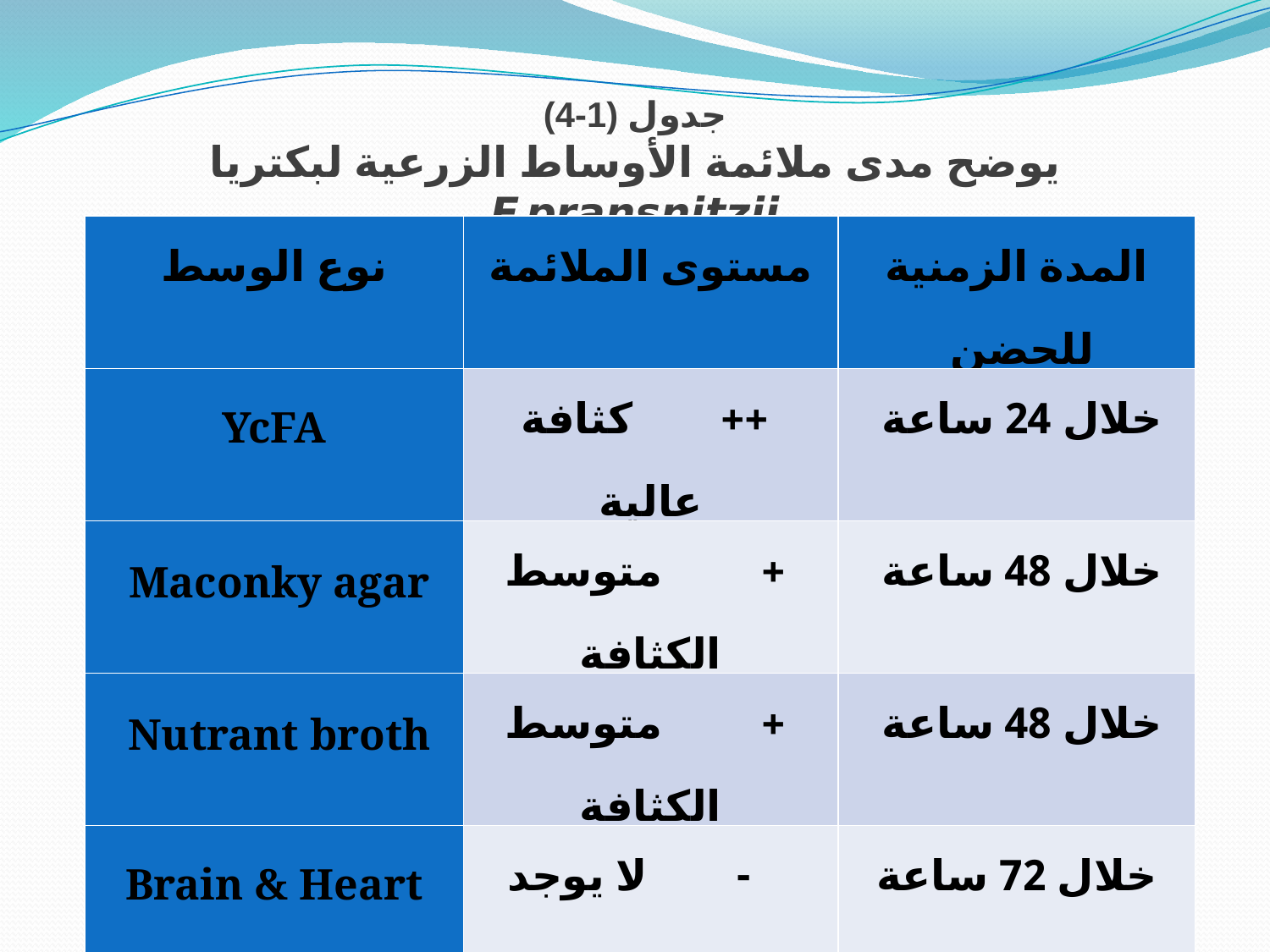

جدول (1-4)
يوضح مدى ملائمة الأوساط الزرعية لبكتريا F.pransnitzii
| نوع الوسط | مستوى الملائمة | المدة الزمنية للحضن |
| --- | --- | --- |
| YcFA | ++ كثافة عالية | خلال 24 ساعة |
| Maconky agar | + متوسط الكثافة | خلال 48 ساعة |
| Nutrant broth | + متوسط الكثافة | خلال 48 ساعة |
| Brain & Heart infistion agar | - لا يوجد نمو | خلال 72 ساعة |
| Blood agar | - لا يوجد نمو | خلال 72ساعة |